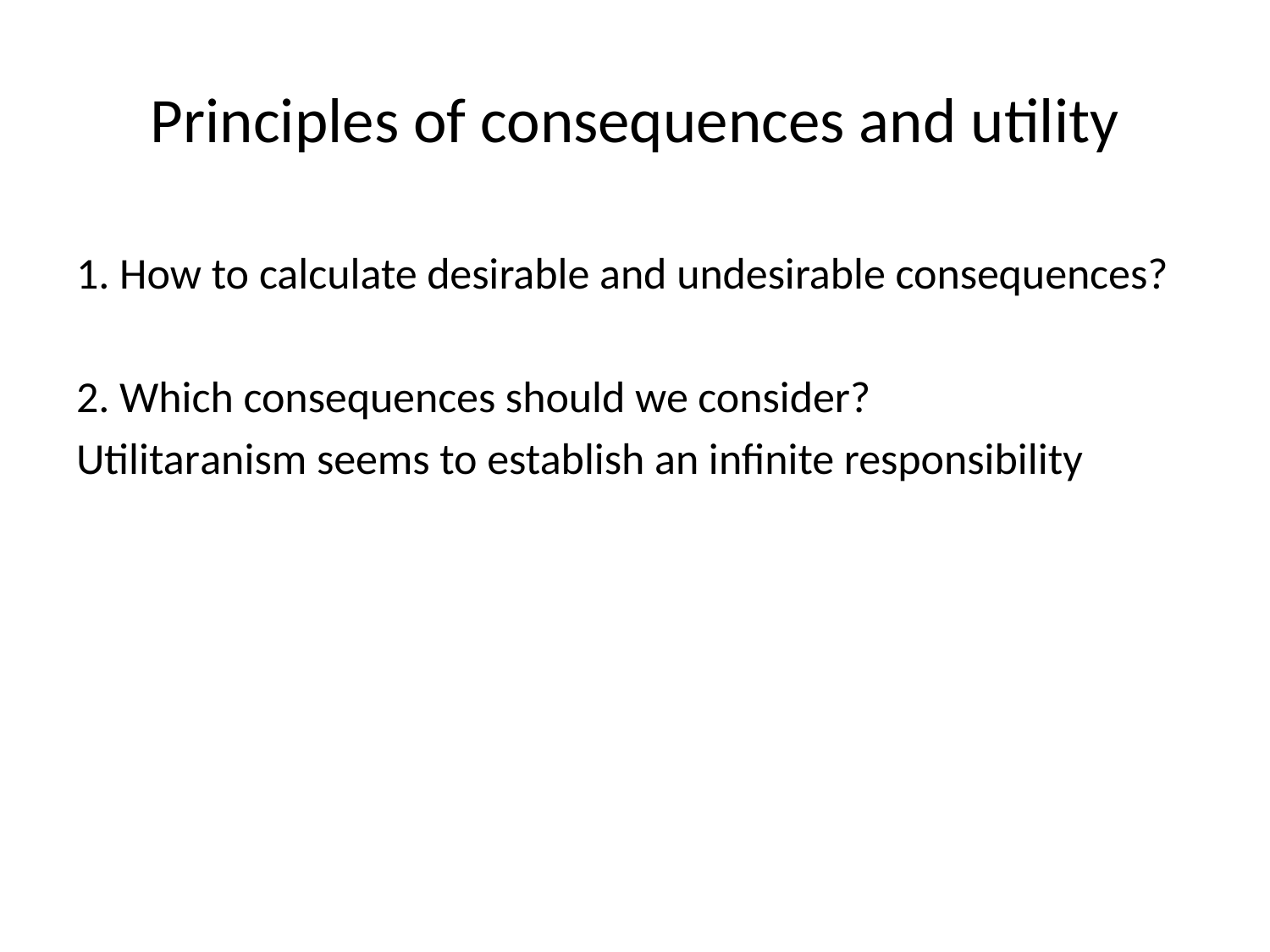

Principles of consequences and utility
1. How to calculate desirable and undesirable consequences?

2. Which consequences should we consider?
Utilitaranism seems to establish an infinite responsibility